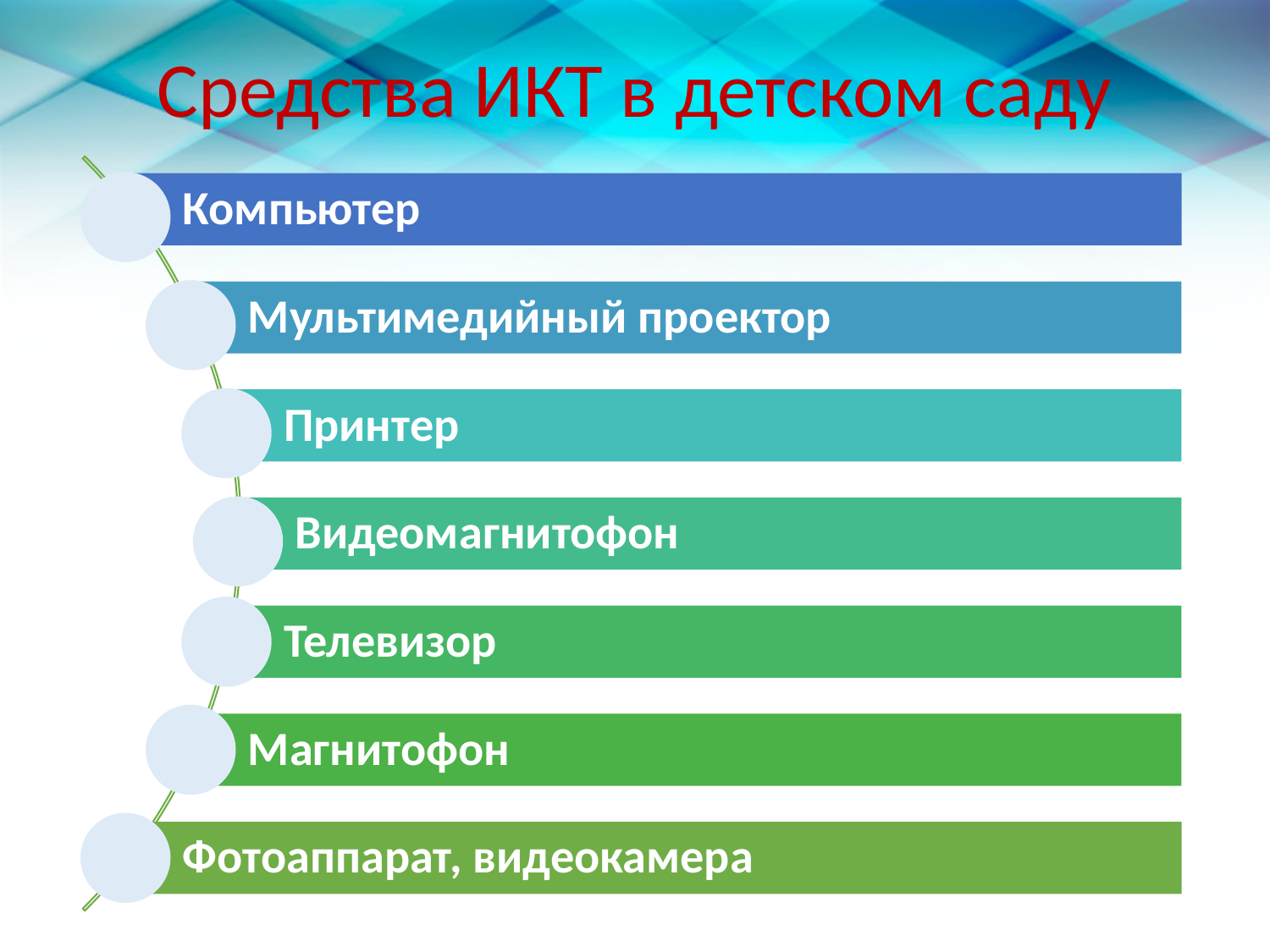

# Средства ИКТ в детском саду
Компьютер
Мультимедийный проектор
Принтер
Видеомагнитофон
Телевизор
Магнитофон
Фотоаппарат, видеокамера